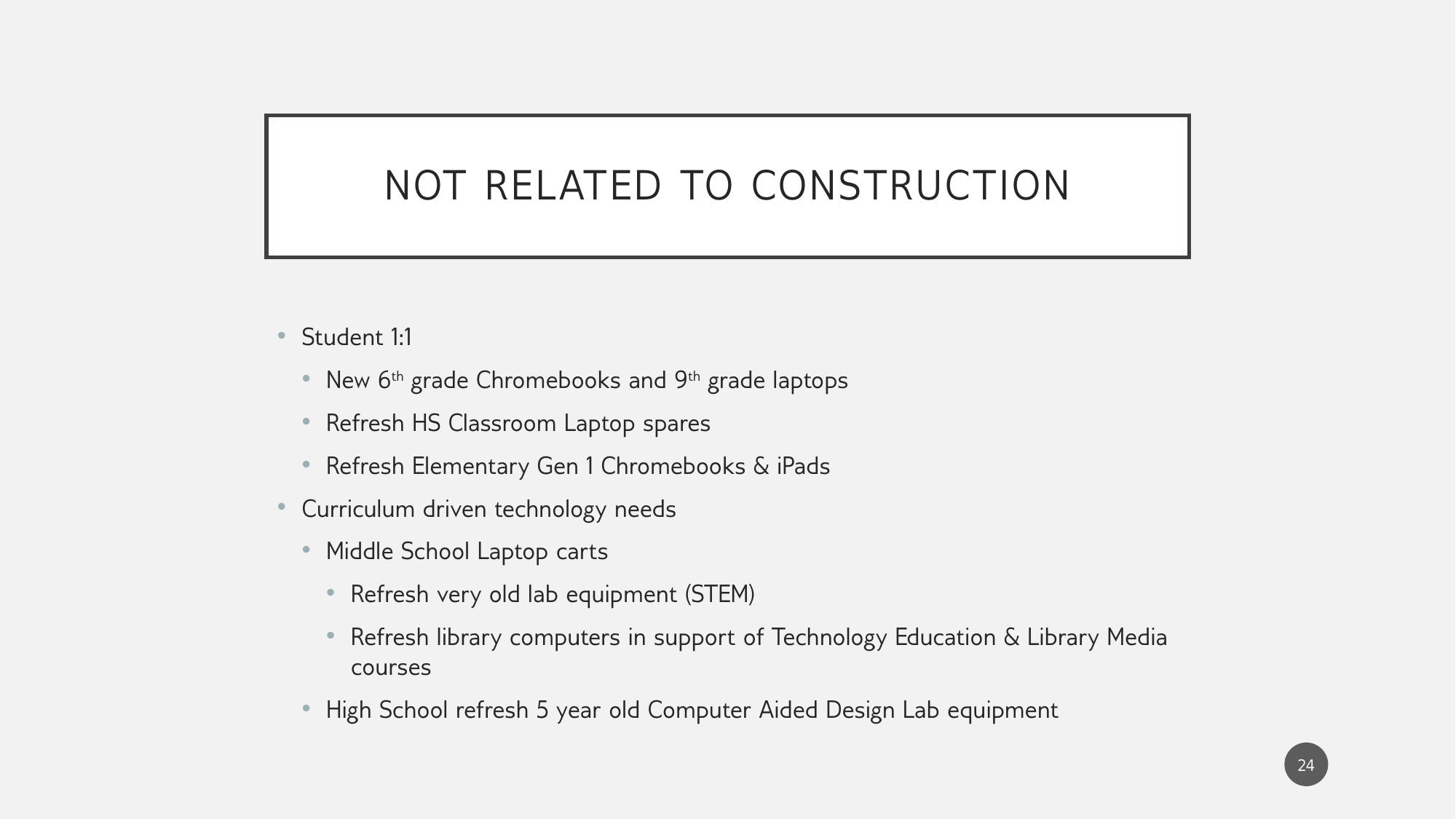

# Not Related to construction
Student 1:1
New 6th grade Chromebooks and 9th grade laptops
Refresh HS Classroom Laptop spares
Refresh Elementary Gen 1 Chromebooks & iPads
Curriculum driven technology needs
Middle School Laptop carts
Refresh very old lab equipment (STEM)
Refresh library computers in support of Technology Education & Library Media courses
High School refresh 5 year old Computer Aided Design Lab equipment

24